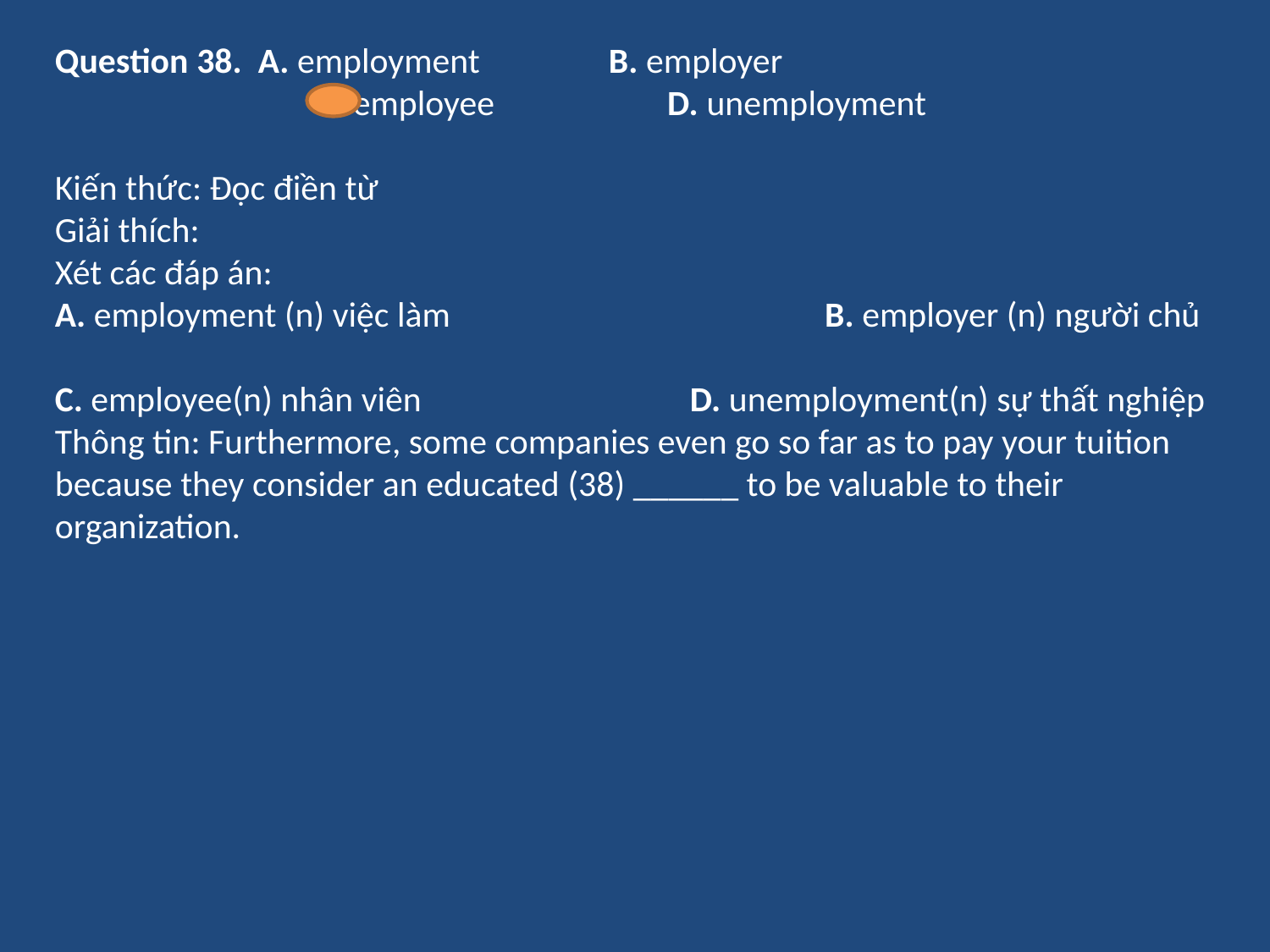

Question 38.  A. employment                B. employer
		 C. employee	             D. unemployment

Kiến thức: Đọc điền từ
Giải thích:
Xét các đáp án:
A. employment (n) việc làm              		 B. employer (n) người chủ
C. employee(n) nhân viên	             		D. unemployment(n) sự thất nghiệp
Thông tin: Furthermore, some companies even go so far as to pay your tuition because they consider an educated (38) ______ to be valuable to their organization.